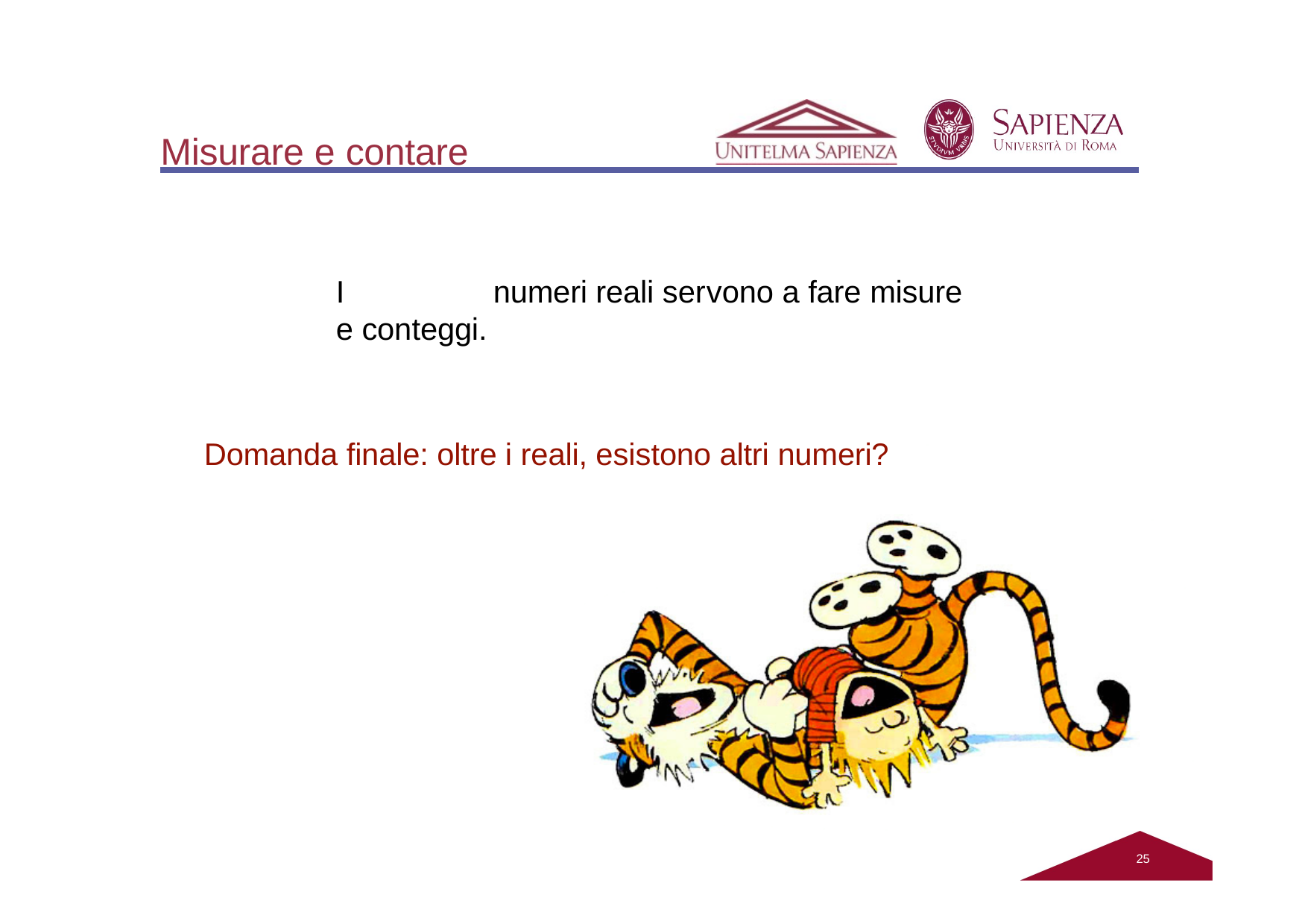

# Misurare e contare
I	numeri reali servono a fare misure e conteggi.

Domanda finale: oltre i reali, esistono altri numeri?

25